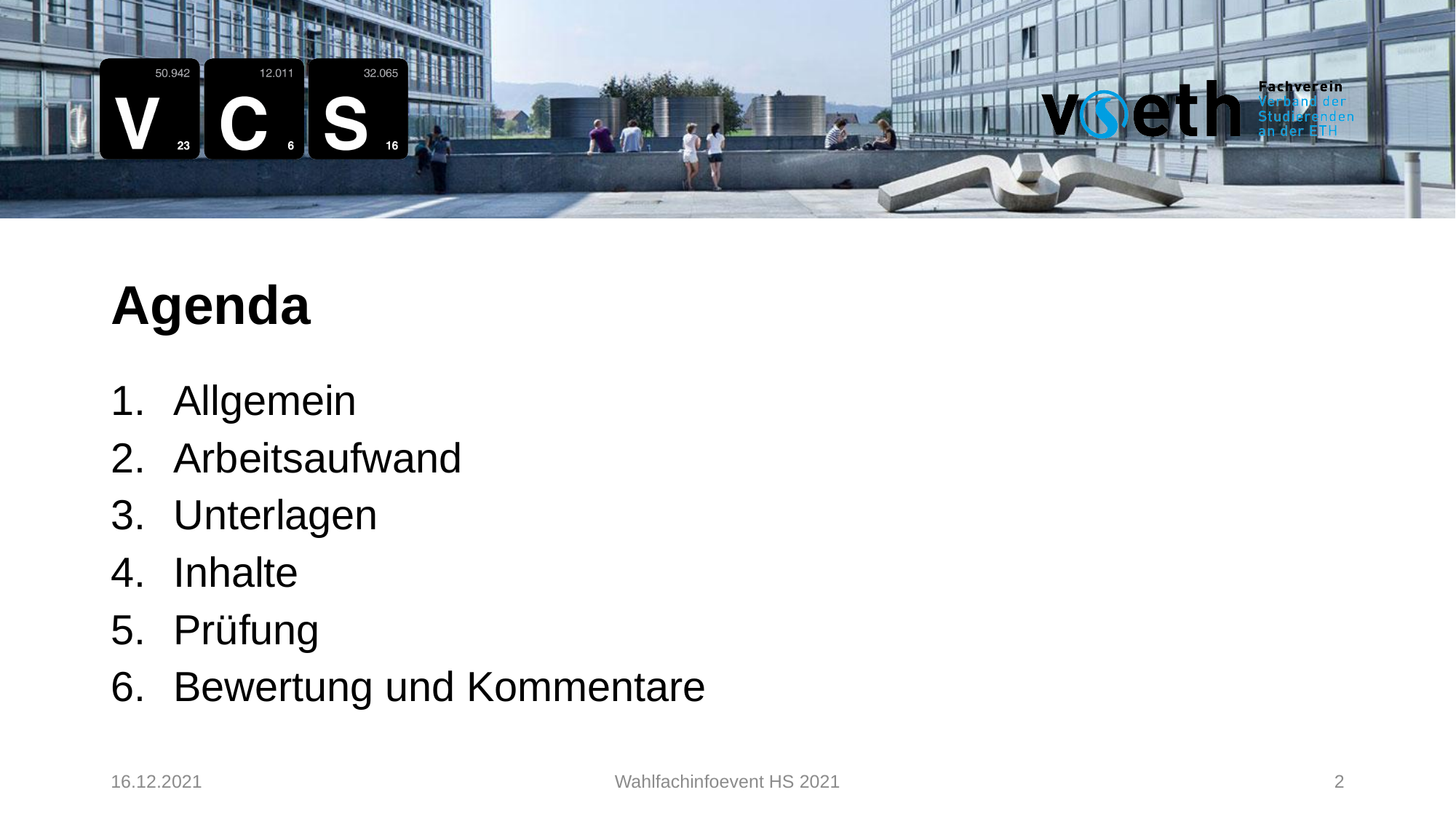

Agenda
Allgemein
Arbeitsaufwand
Unterlagen
Inhalte
Prüfung
Bewertung und Kommentare
16.12.2021
Wahlfachinfoevent HS 2021
2